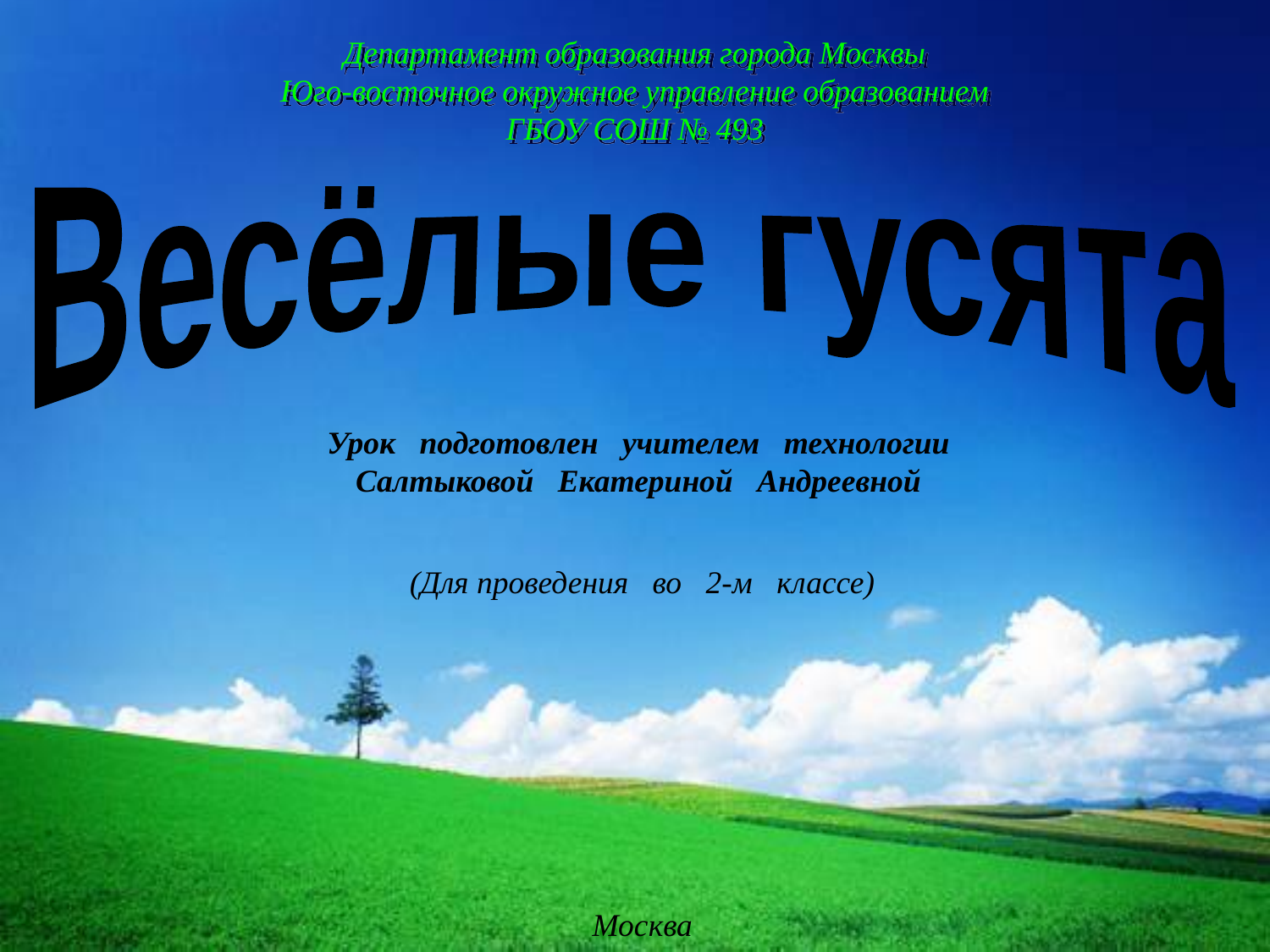

Департамент образования города Москвы
Юго-восточное окружное управление образованием
ГБОУ СОШ № 493
 Весёлые гусята
Урок   подготовлен   учителем   технологии
Салтыковой   Екатериной   Андреевной
(Для проведения   во   2-м   классе)

Москва